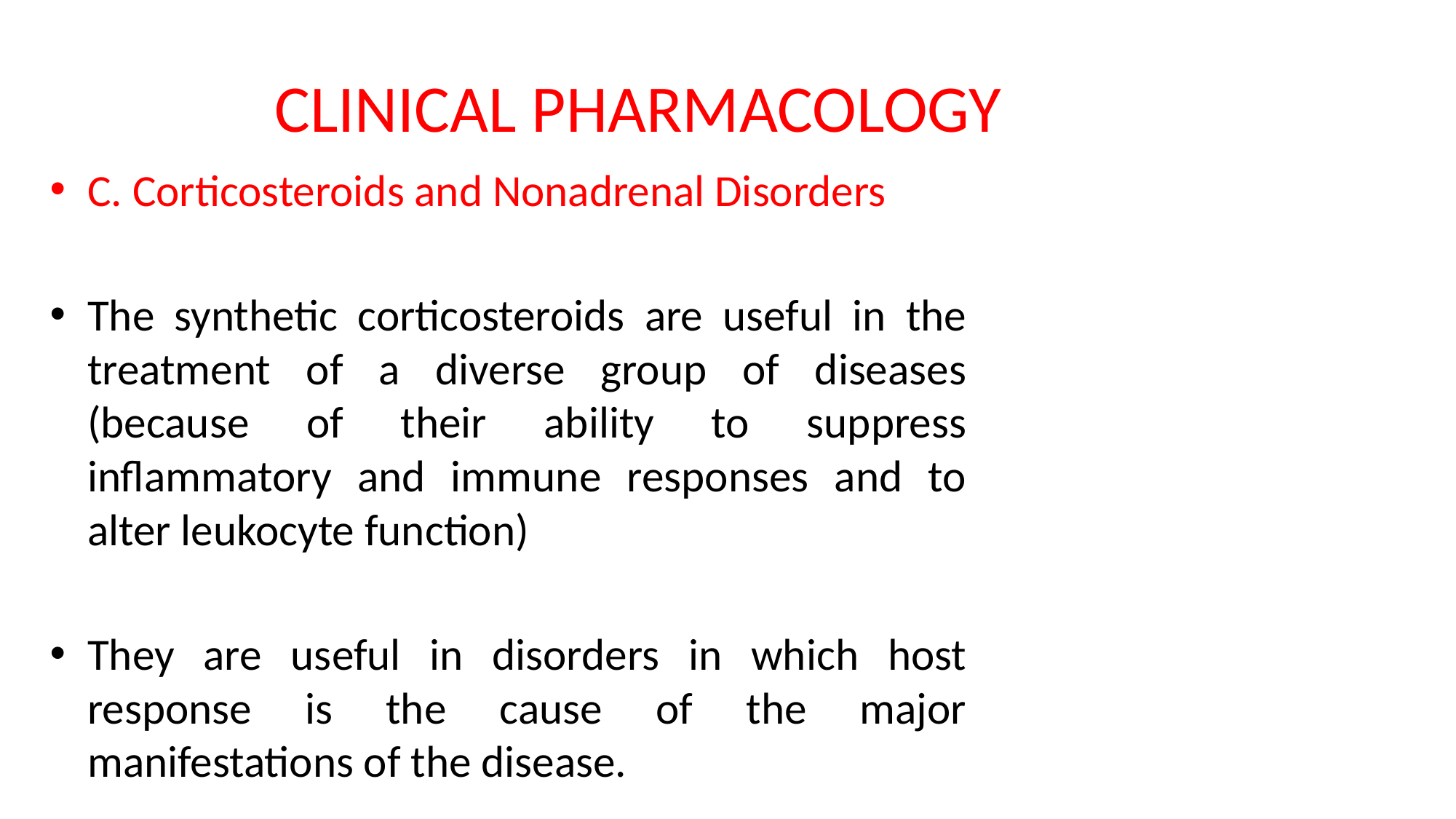

# CLINICAL PHARMACOLOGY
C. Corticosteroids and Nonadrenal Disorders

The synthetic corticosteroids are useful in the treatment of a diverse group of diseases (because of their ability to suppress inflammatory and immune responses and to alter leukocyte function)

They are useful in disorders in which host response is the cause of the major manifestations of the disease.